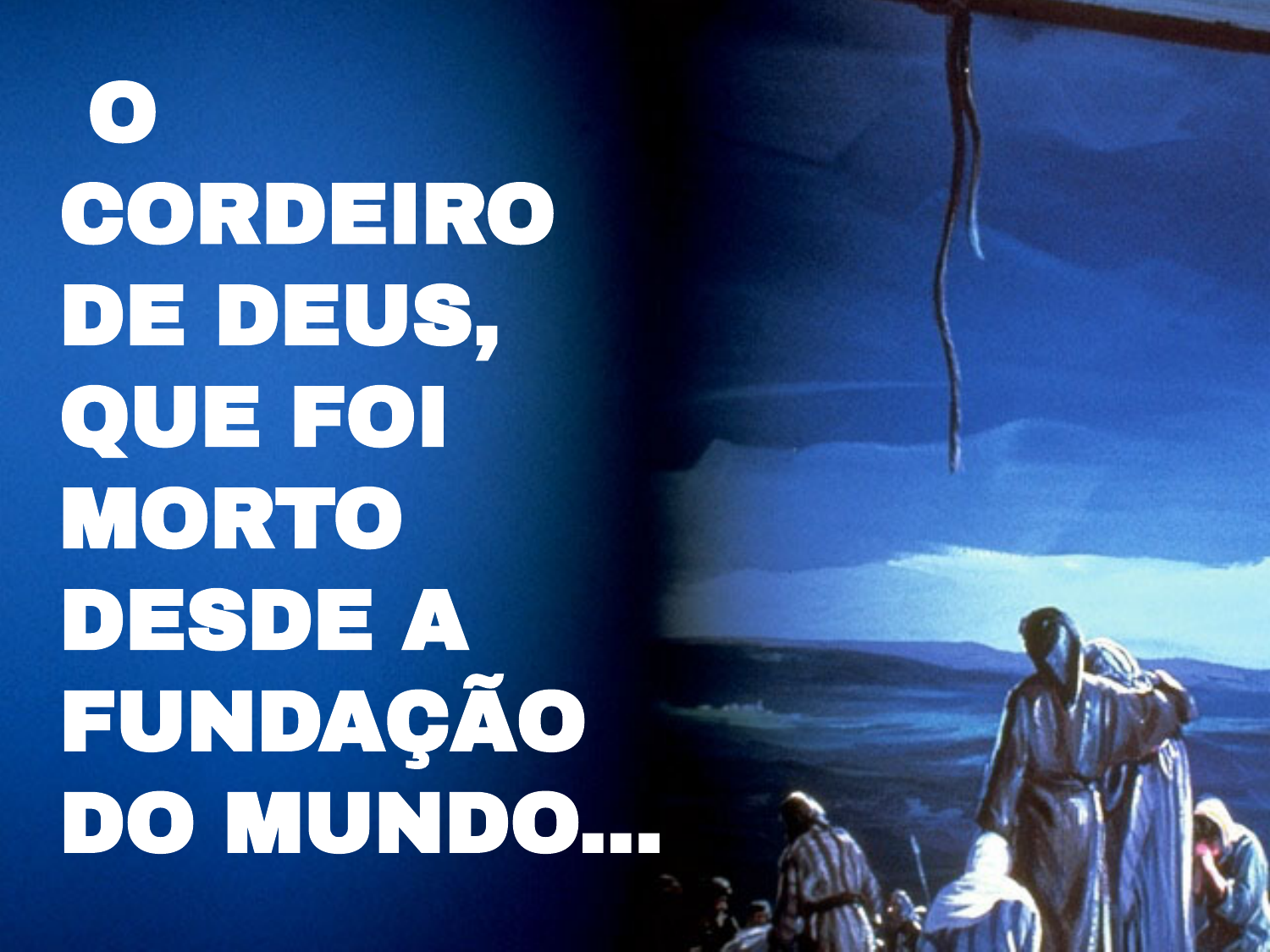

O CORDEIRO DE DEUS, QUE FOI MORTO DESDE A FUNDAÇÃO DO MUNDO...